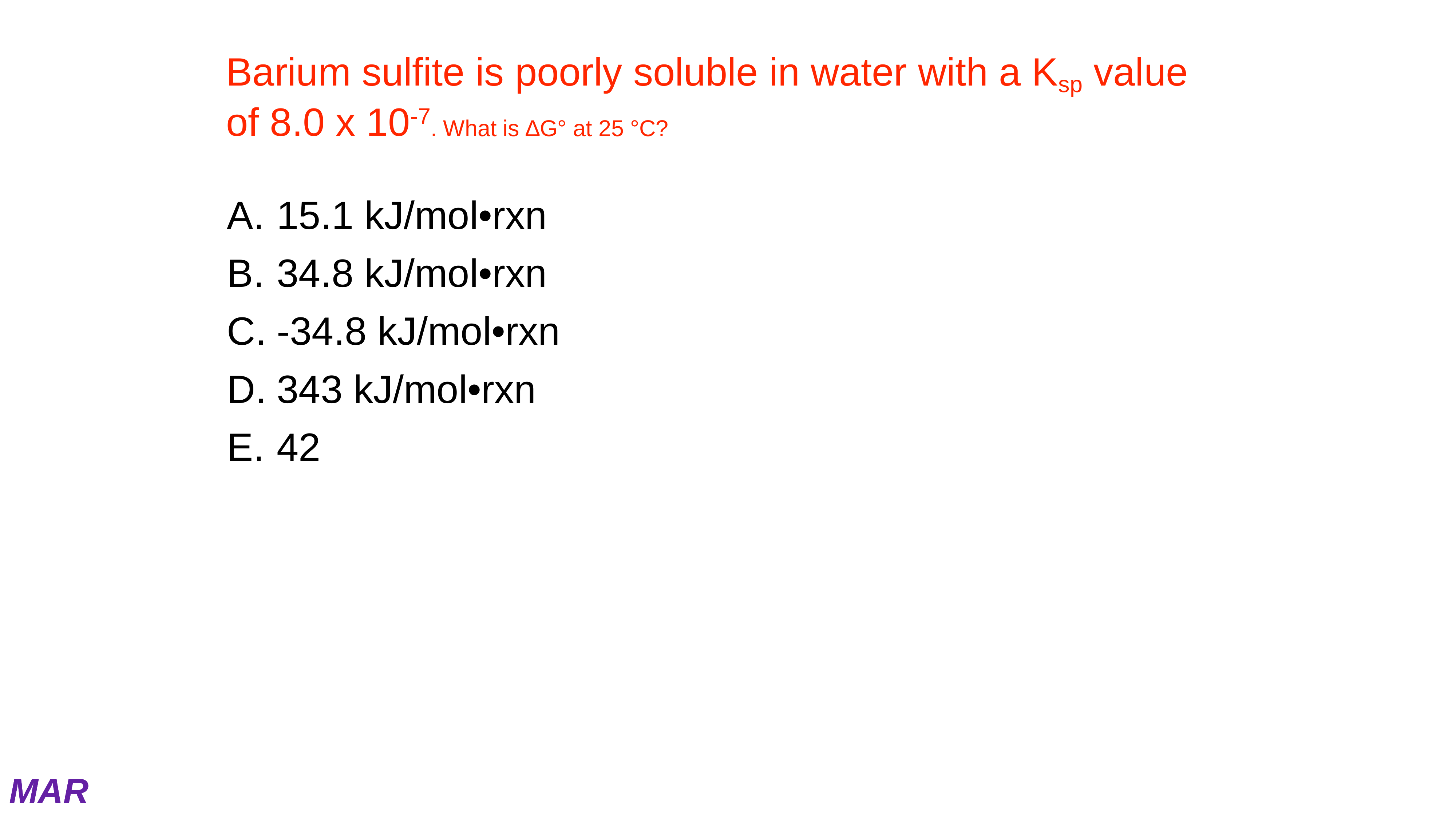

# Barium sulfite is poorly soluble in water with a Ksp value of 8.0 x 10-7. What is ∆G° at 25 °C?
15.1 kJ/mol•rxn
34.8 kJ/mol•rxn
-34.8 kJ/mol•rxn
343 kJ/mol•rxn
42
MAR
Enter your response on
your i>Clicker now!
Answer = B, 34.8 kJ/mol•rxn

∆G° = -RT ln K
∆G° = -8.3145 * 298 K ln 8.0 x 10-7
∆G° = 34,800 J/mol•rxn = 34.8 kJ/mol•rxn